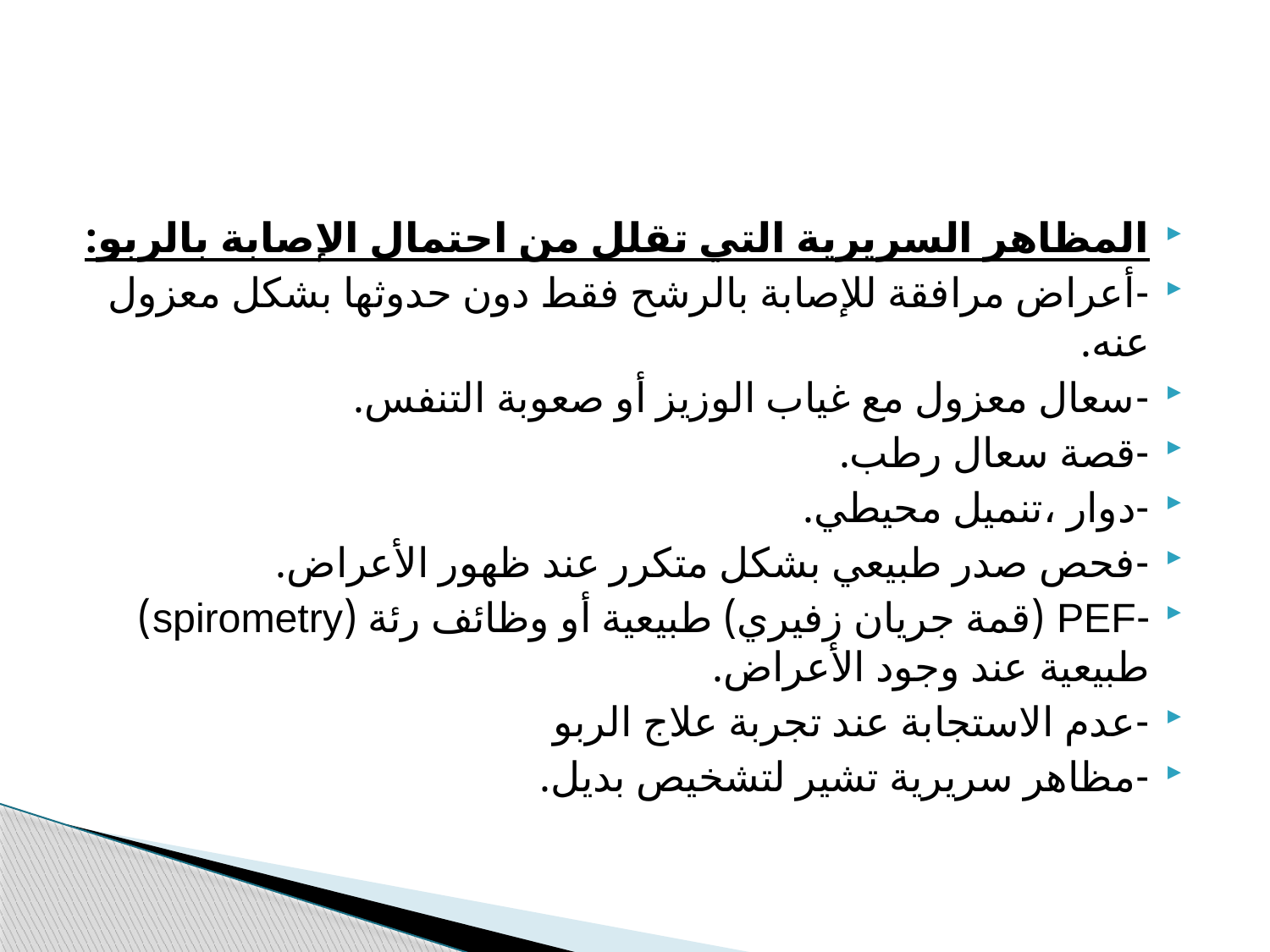

#
المظاهر السريرية التي تقلل من احتمال الإصابة بالربو:
-أعراض مرافقة للإصابة بالرشح فقط دون حدوثها بشكل معزول عنه.
-سعال معزول مع غياب الوزيز أو صعوبة التنفس.
-قصة سعال رطب.
-دوار ،تنميل محيطي.
-فحص صدر طبيعي بشكل متكرر عند ظهور الأعراض.
-PEF (قمة جريان زفيري) طبيعية أو وظائف رئة (spirometry) طبيعية عند وجود الأعراض.
-عدم الاستجابة عند تجربة علاج الربو
-مظاهر سريرية تشير لتشخيص بديل.